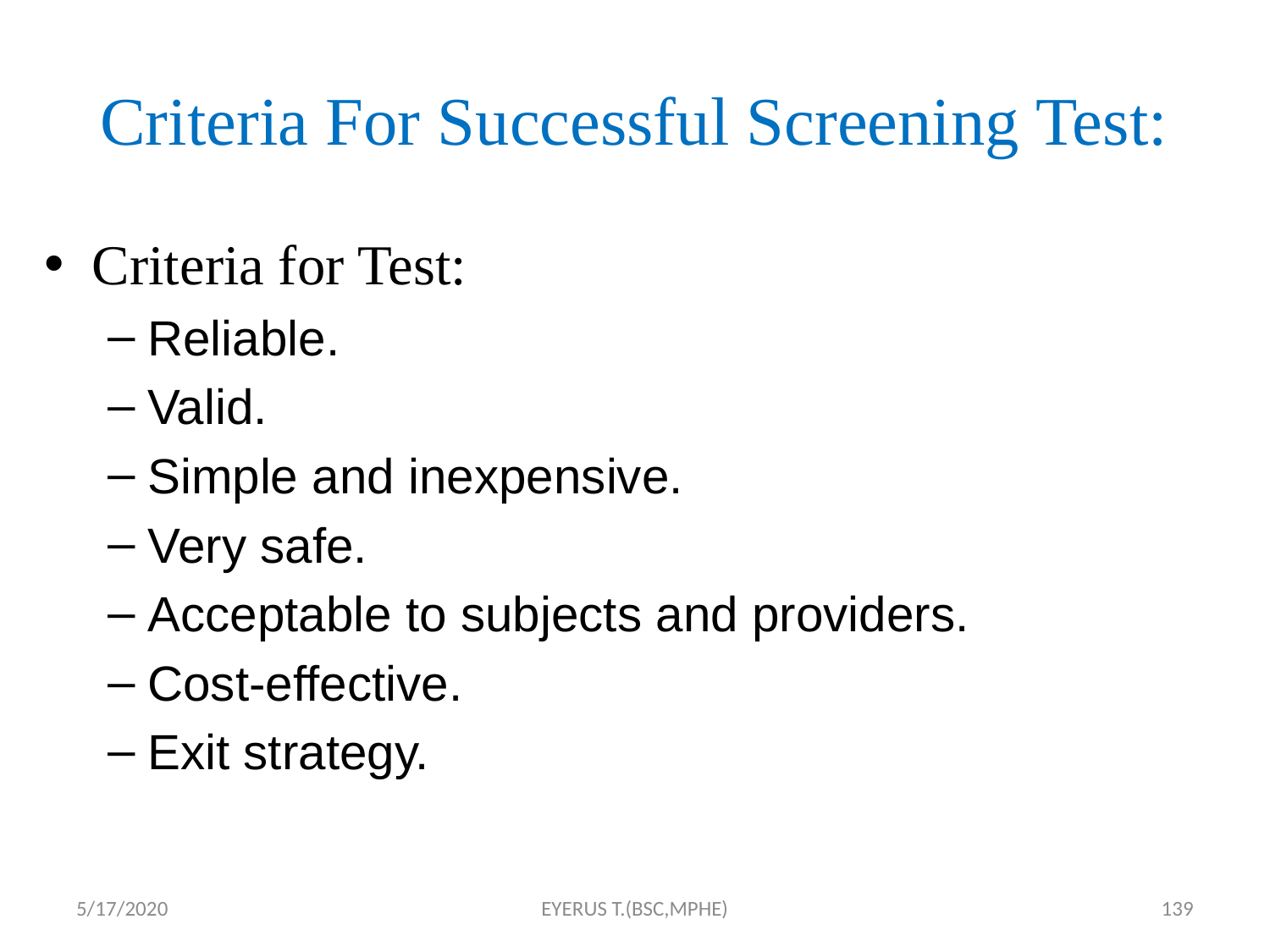

# Criteria For Successful Screening Test:
Criteria for Test:
Reliable.
Valid.
Simple and inexpensive.
Very safe.
Acceptable to subjects and providers.
Cost-effective.
Exit strategy.

5/17/2020
EYERUS T.(BSC,MPHE)
139